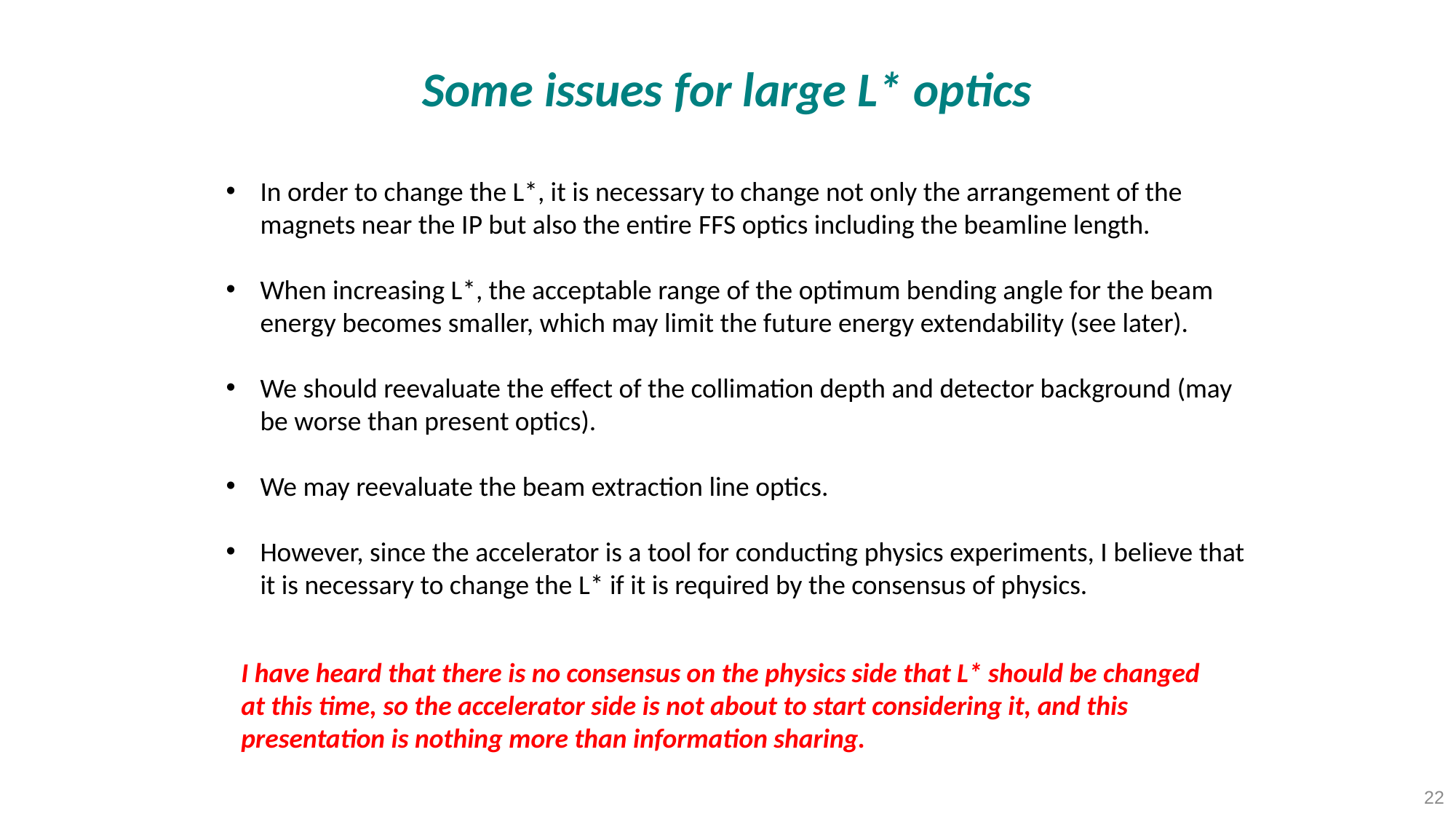

Some issues for large L* optics
In order to change the L*, it is necessary to change not only the arrangement of the magnets near the IP but also the entire FFS optics including the beamline length.

When increasing L*, the acceptable range of the optimum bending angle for the beam energy becomes smaller, which may limit the future energy extendability (see later).

We should reevaluate the effect of the collimation depth and detector background (may be worse than present optics).

We may reevaluate the beam extraction line optics.

However, since the accelerator is a tool for conducting physics experiments, I believe that it is necessary to change the L* if it is required by the consensus of physics.
I have heard that there is no consensus on the physics side that L* should be changed at this time, so the accelerator side is not about to start considering it, and this presentation is nothing more than information sharing.
22